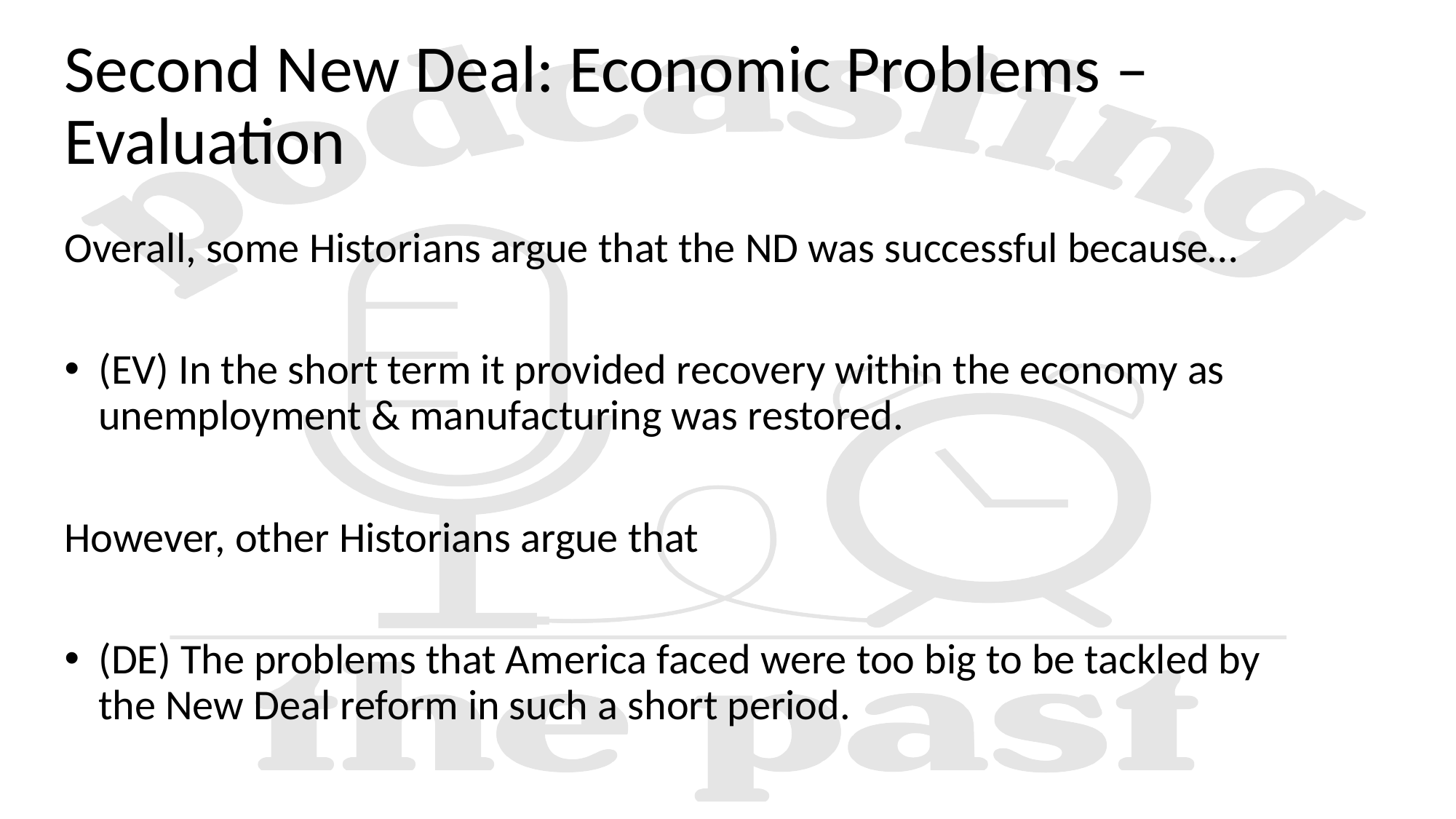

# Second New Deal: Economic Problems – Evaluation
Overall, some Historians argue that the ND was successful because…

(EV) In the short term it provided recovery within the economy as unemployment & manufacturing was restored.

However, other Historians argue that

(DE) The problems that America faced were too big to be tackled by the New Deal reform in such a short period.